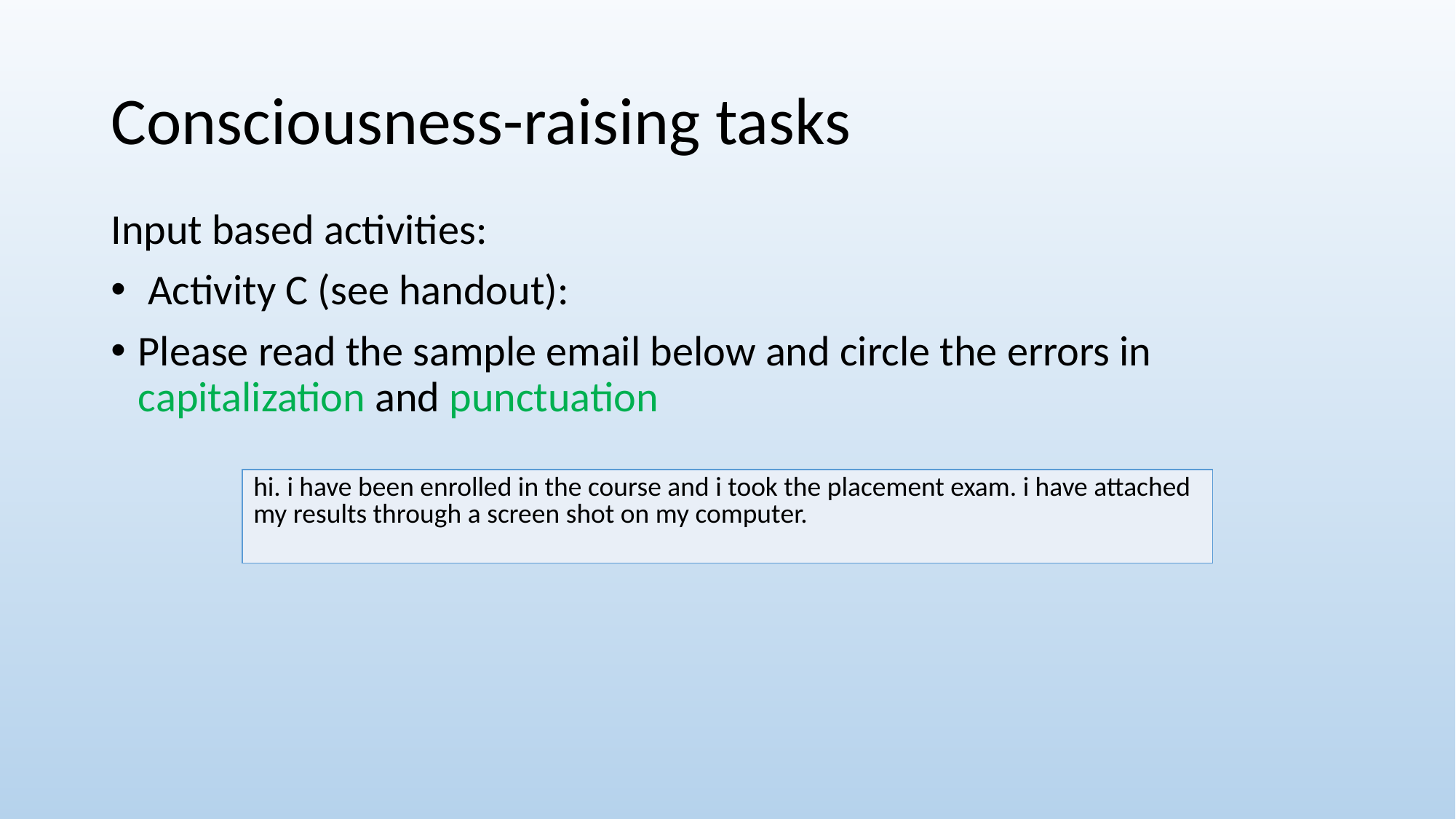

# Consciousness-raising tasks
Input based activities:
 Activity C (see handout):
Please read the sample email below and circle the errors in capitalization and punctuation

| hi. i have been enrolled in the course and i took the placement exam. i have attached my results through a screen shot on my computer. |
| --- |